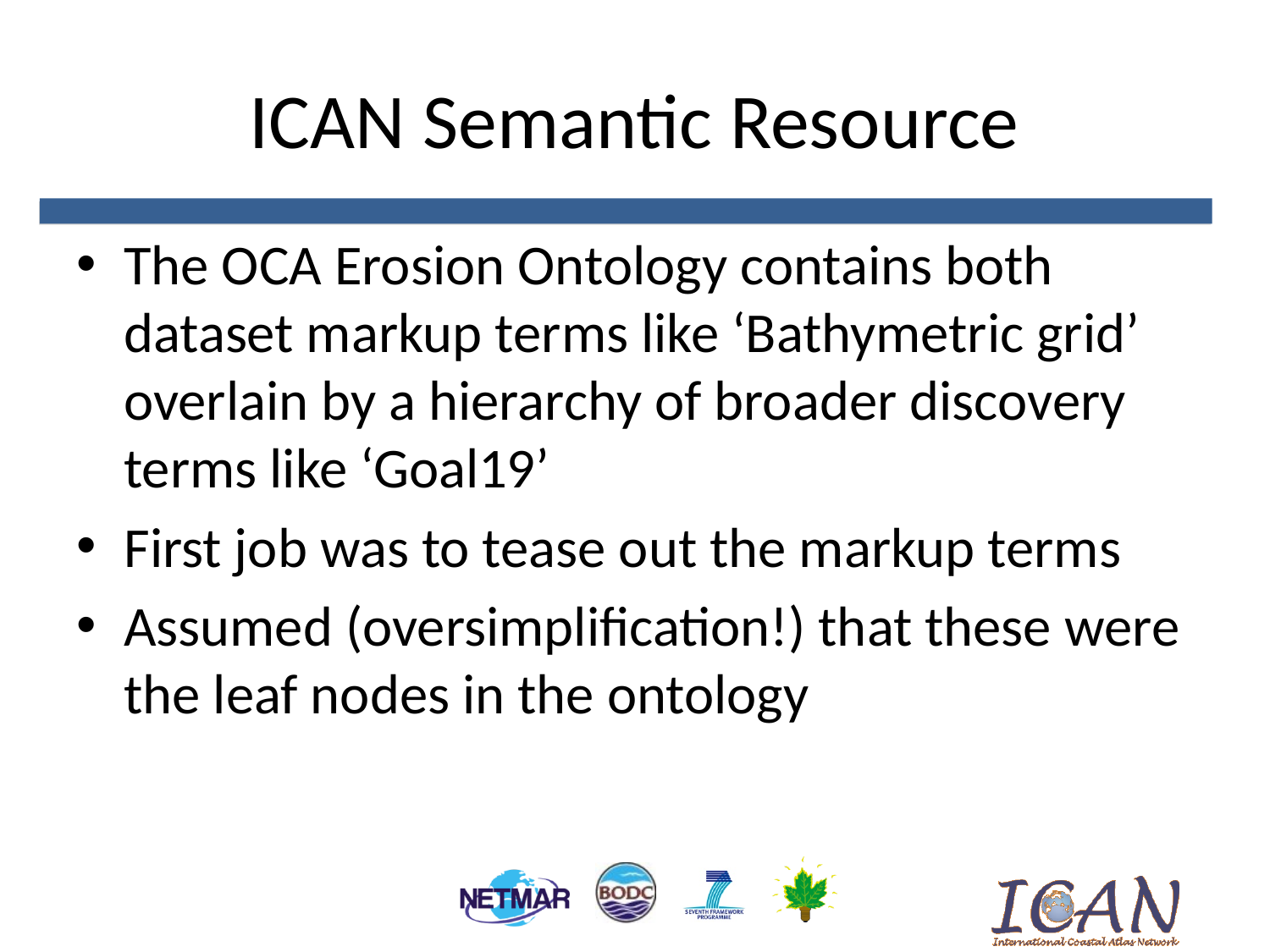

# ICAN Semantic Resource
The OCA Erosion Ontology contains both dataset markup terms like ‘Bathymetric grid’ overlain by a hierarchy of broader discovery terms like ‘Goal19’
First job was to tease out the markup terms
Assumed (oversimplification!) that these were the leaf nodes in the ontology